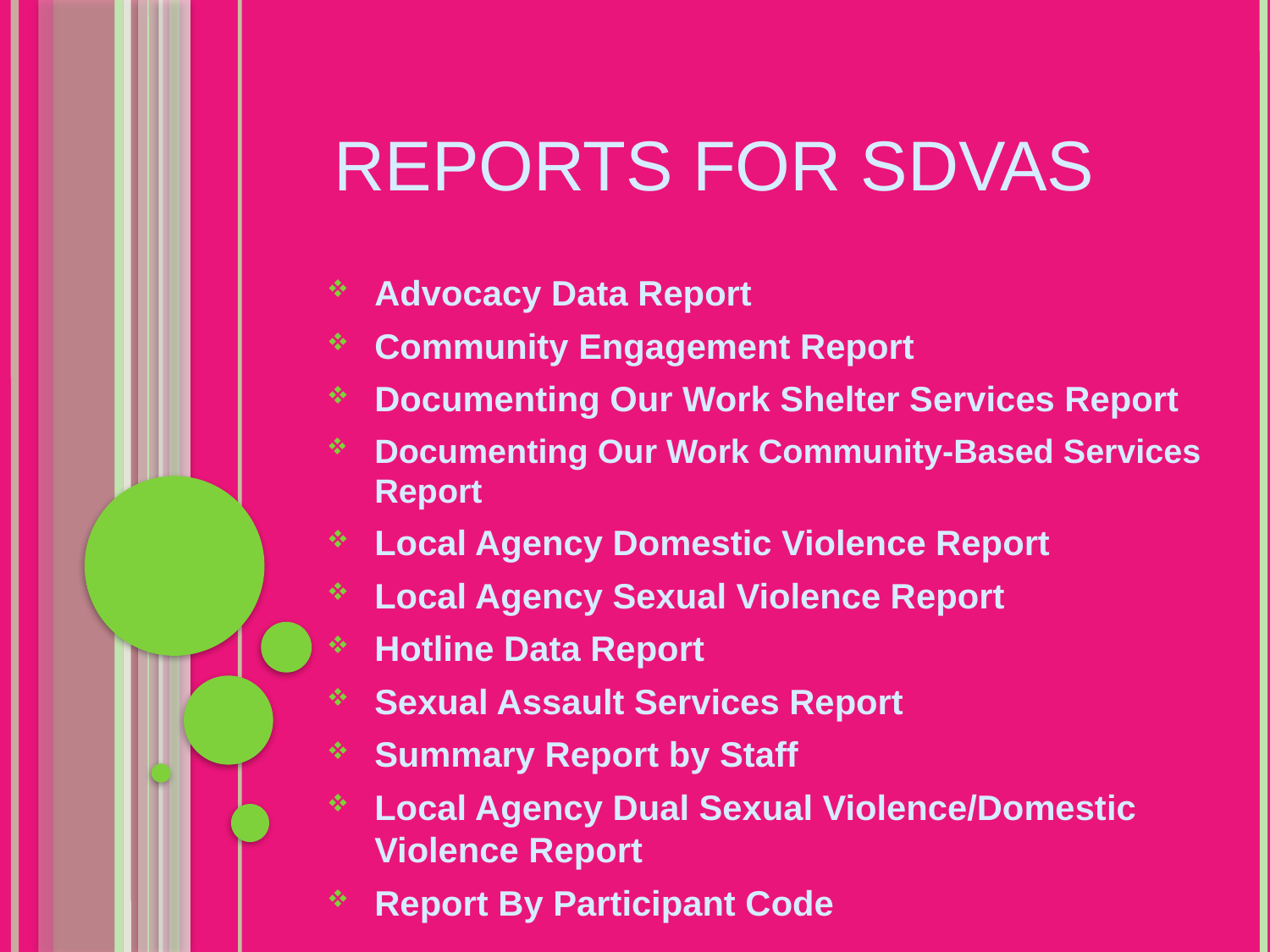

# Reports for SDVAs
Advocacy Data Report
Community Engagement Report
Documenting Our Work Shelter Services Report
Documenting Our Work Community-Based Services Report
Local Agency Domestic Violence Report
Local Agency Sexual Violence Report
Hotline Data Report
Sexual Assault Services Report
Summary Report by Staff
Local Agency Dual Sexual Violence/Domestic Violence Report
Report By Participant Code